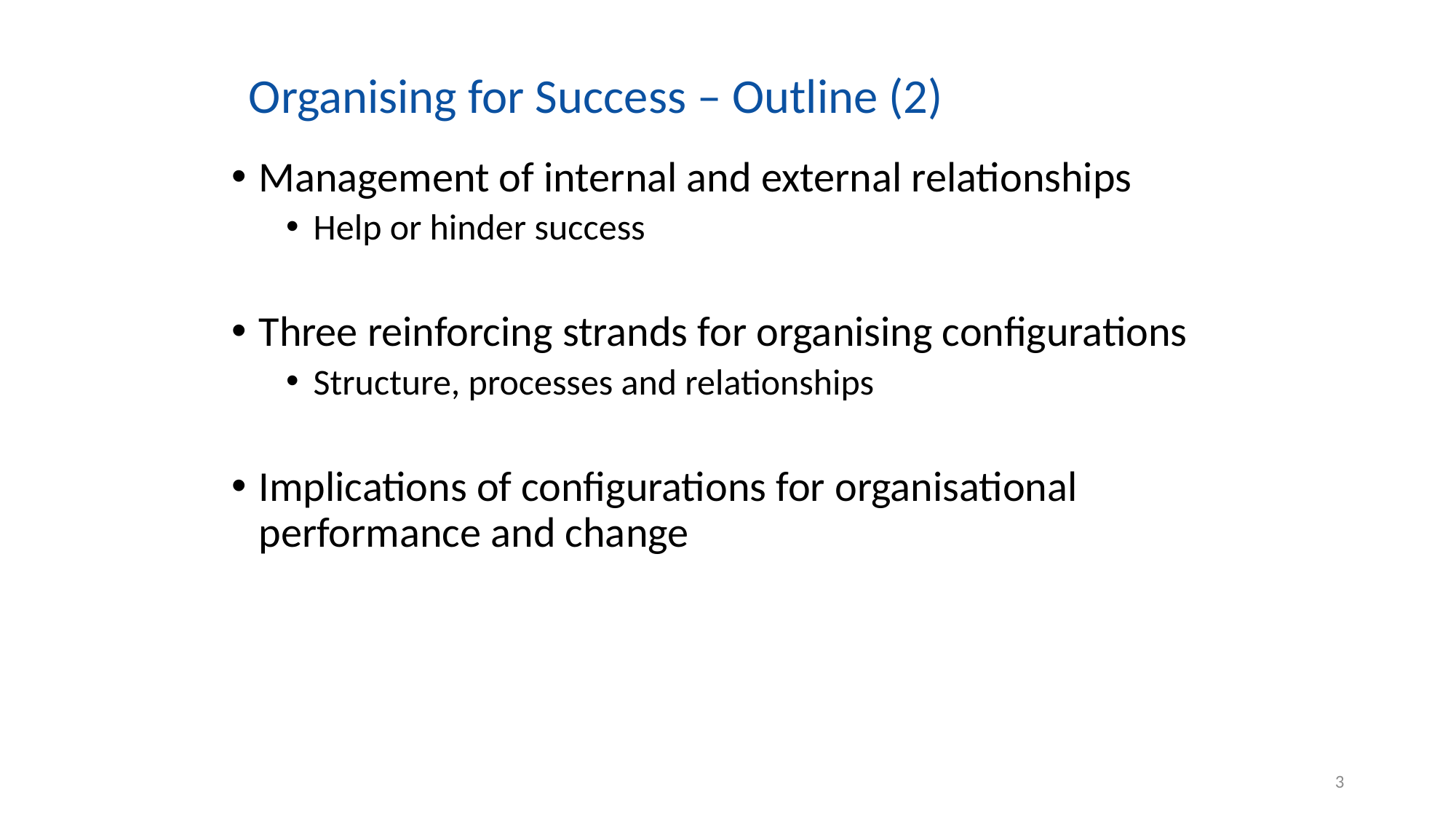

# Organising for Success – Outline (2)
Management of internal and external relationships
Help or hinder success

Three reinforcing strands for organising configurations
Structure, processes and relationships

Implications of configurations for organisational performance and change
3